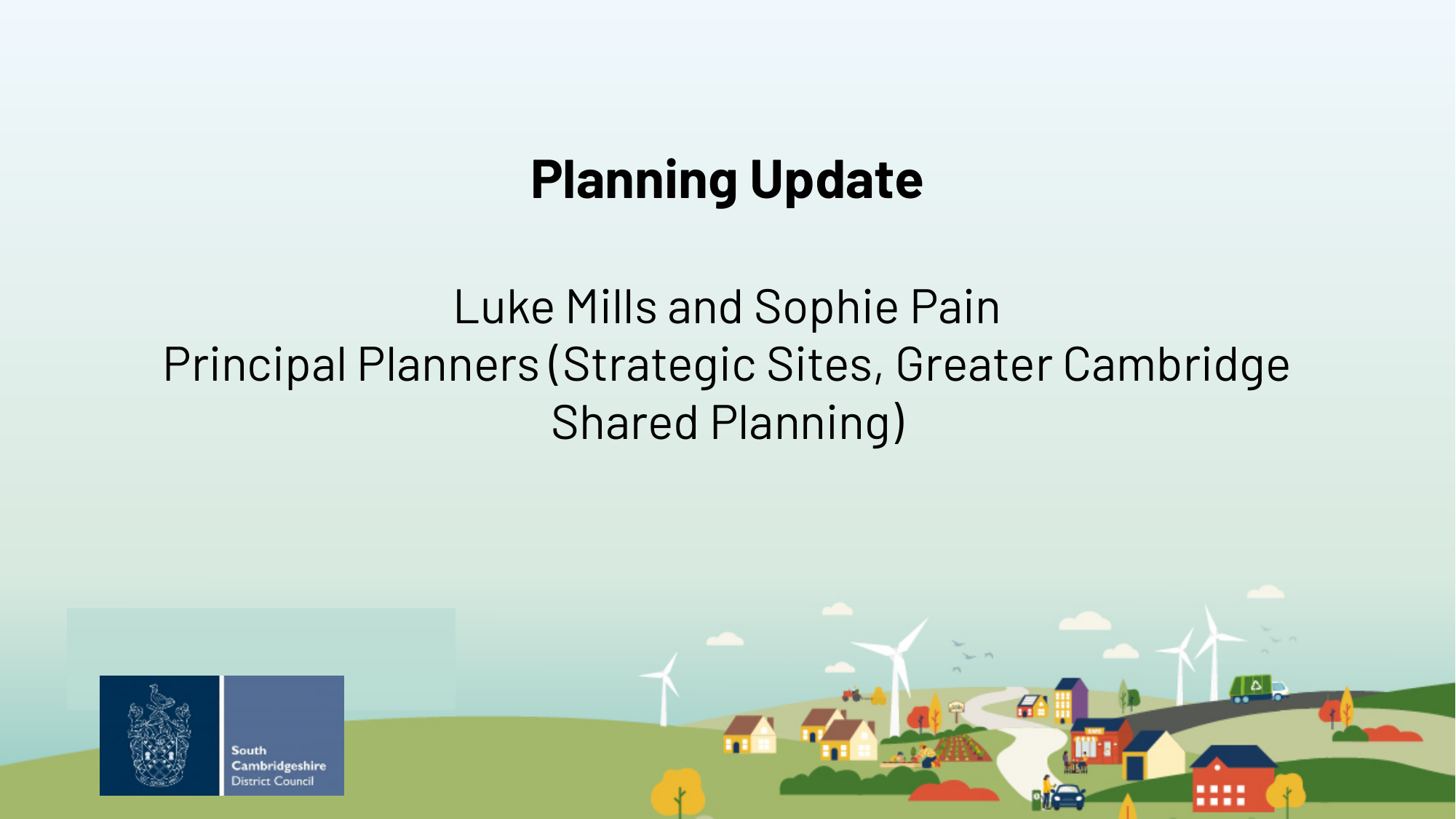

Planning Update

Luke Mills and Sophie Pain
Principal Planners (Strategic Sites, Greater Cambridge Shared Planning)